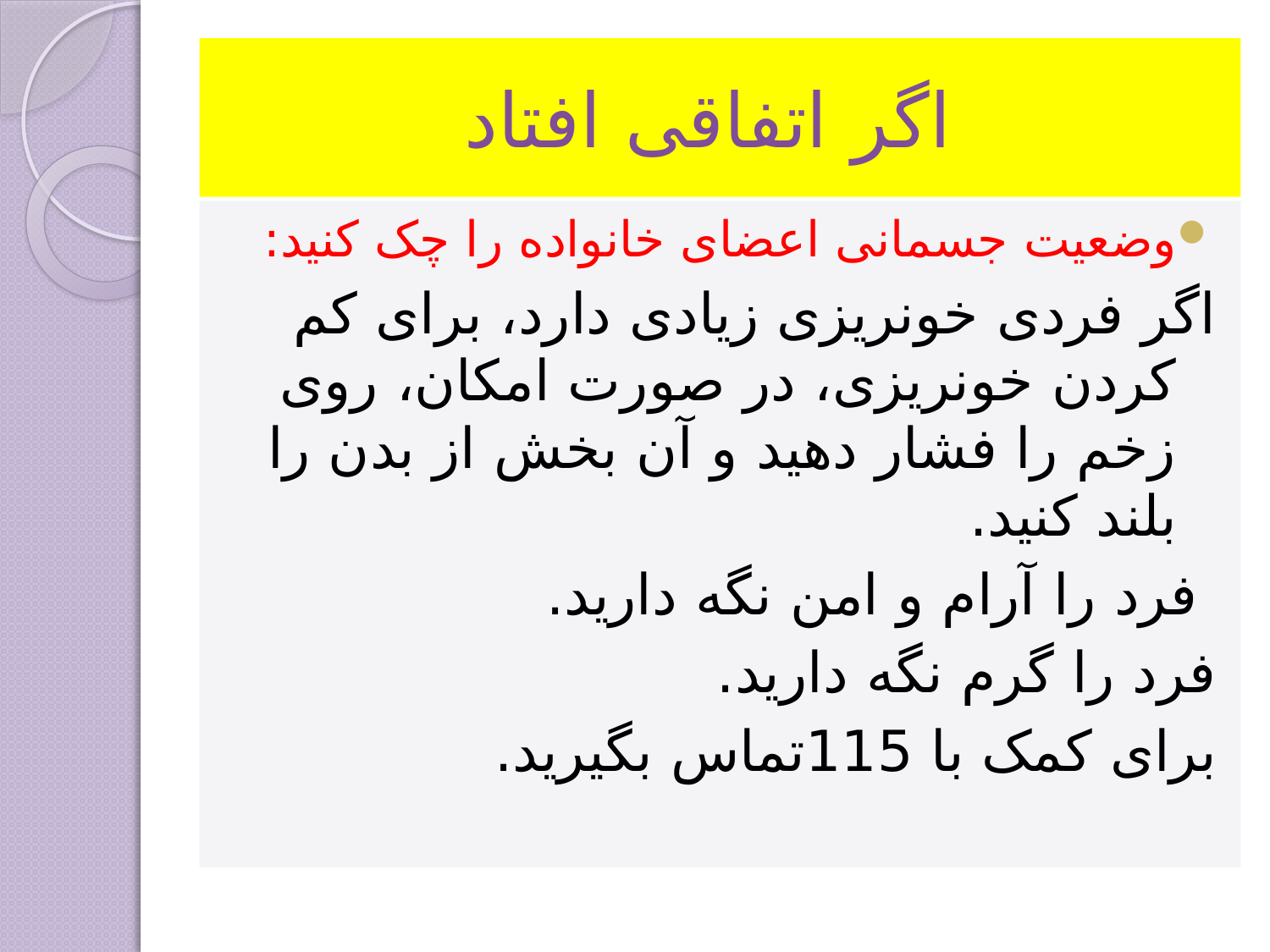

# اگر اتفاقی افتاد
وضعیت جسمانی اعضای خانواده را چک کنید:
اگر فردی خونریزی زیادی دارد، برای کم کردن خونریزی، در صورت امکان، روی زخم را فشار دهید و آن بخش از بدن را بلند کنید.
 فرد را آرام و امن نگه دارید.
فرد را گرم نگه دارید.
برای کمک با 115تماس بگیرید.